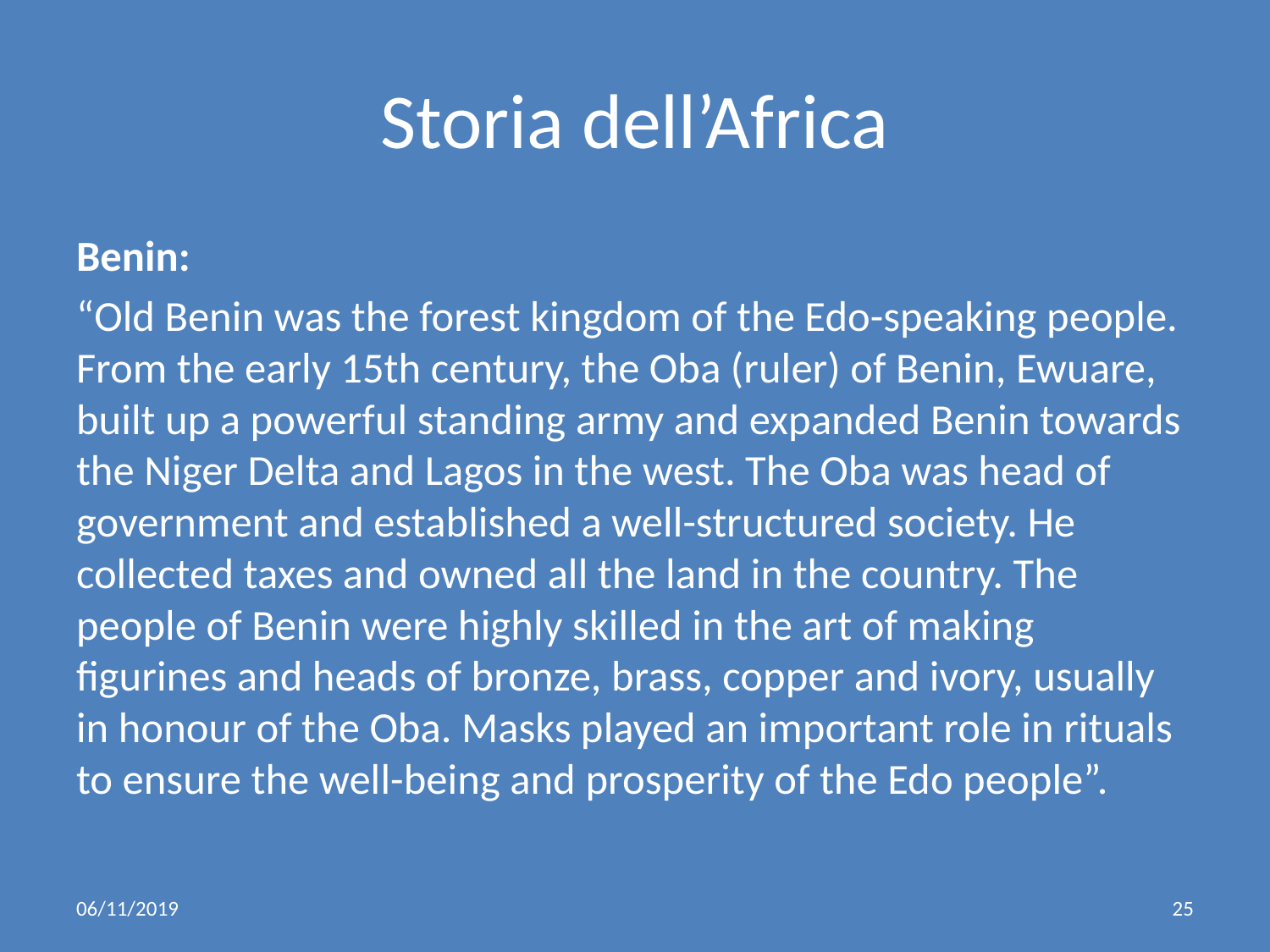

# Storia dell’Africa
Benin:
“Old Benin was the forest kingdom of the Edo-speaking people. From the early 15th century, the Oba (ruler) of Benin, Ewuare, built up a powerful standing army and expanded Benin towards the Niger Delta and Lagos in the west. The Oba was head of government and established a well-structured society. He collected taxes and owned all the land in the country. The people of Benin were highly skilled in the art of making figurines and heads of bronze, brass, copper and ivory, usually in honour of the Oba. Masks played an important role in rituals to ensure the well-being and prosperity of the Edo people”.

06/11/2019
25